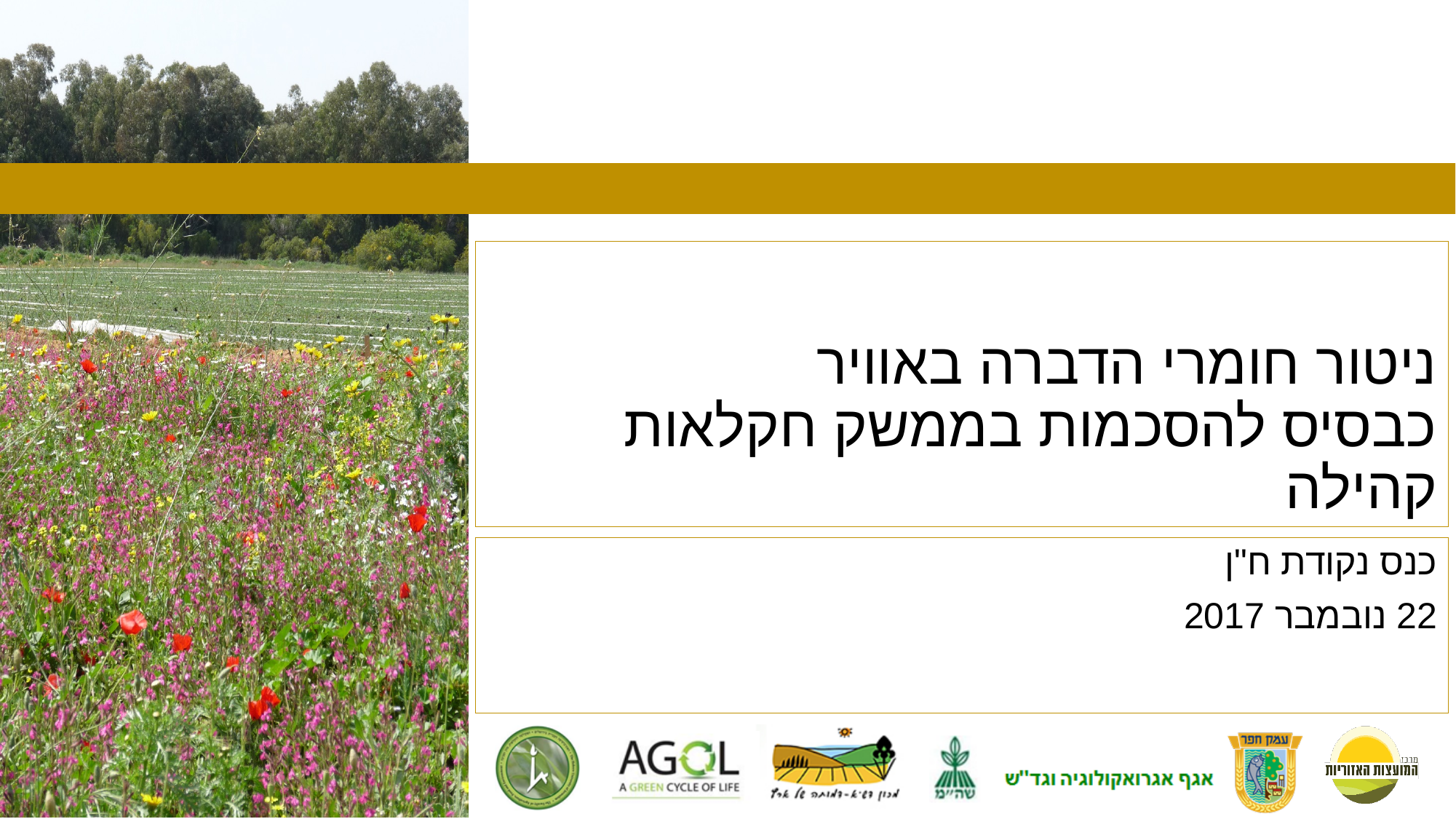

# ניטור חומרי הדברה באוויר כבסיס להסכמות בממשק חקלאות קהילה
כנס נקודת ח"ן
22 נובמבר 2017